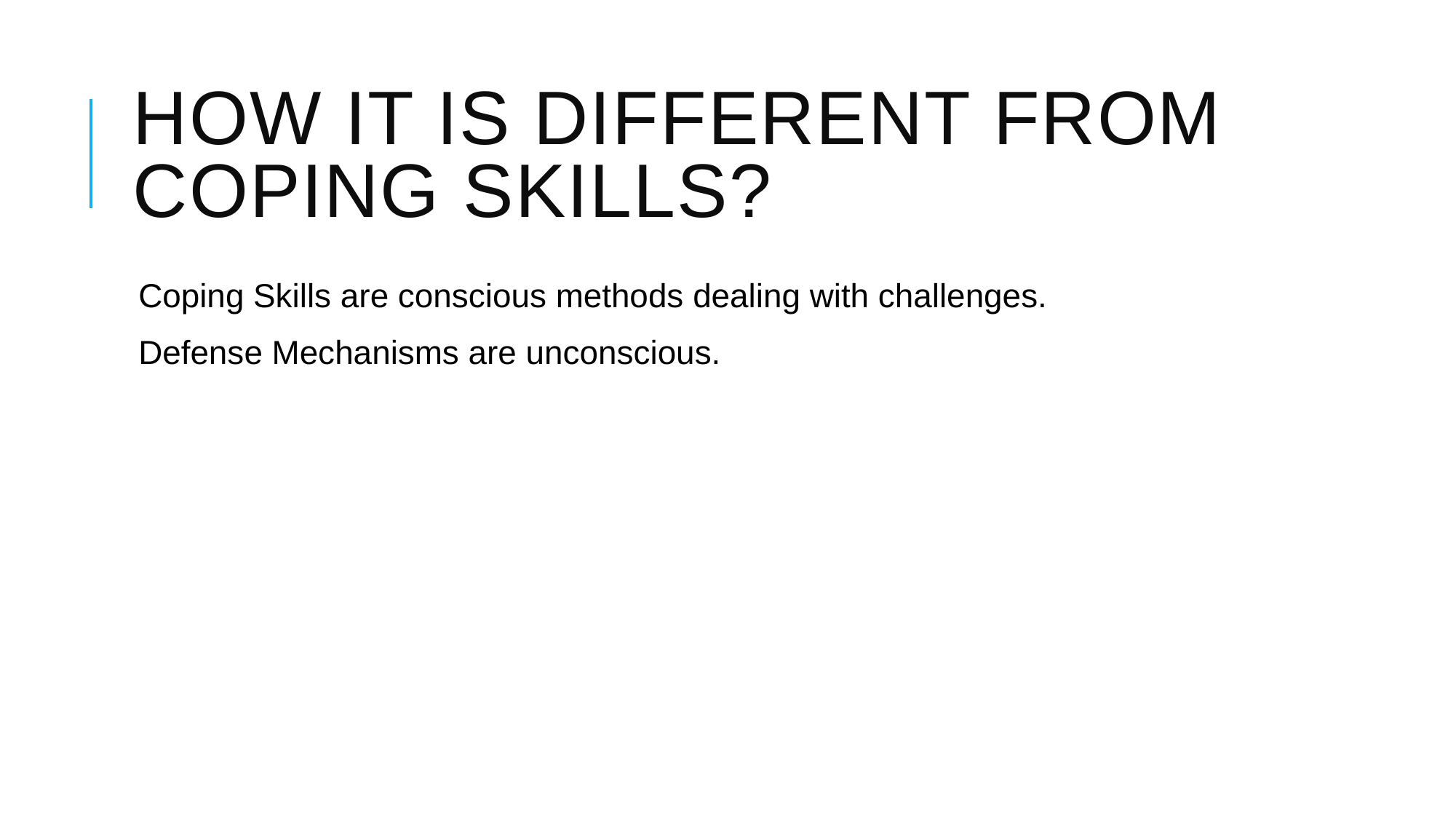

# HOW IT IS DIFFERENT FROM COPING SKILLS?
Coping Skills are conscious methods dealing with challenges.
Defense Mechanisms are unconscious.